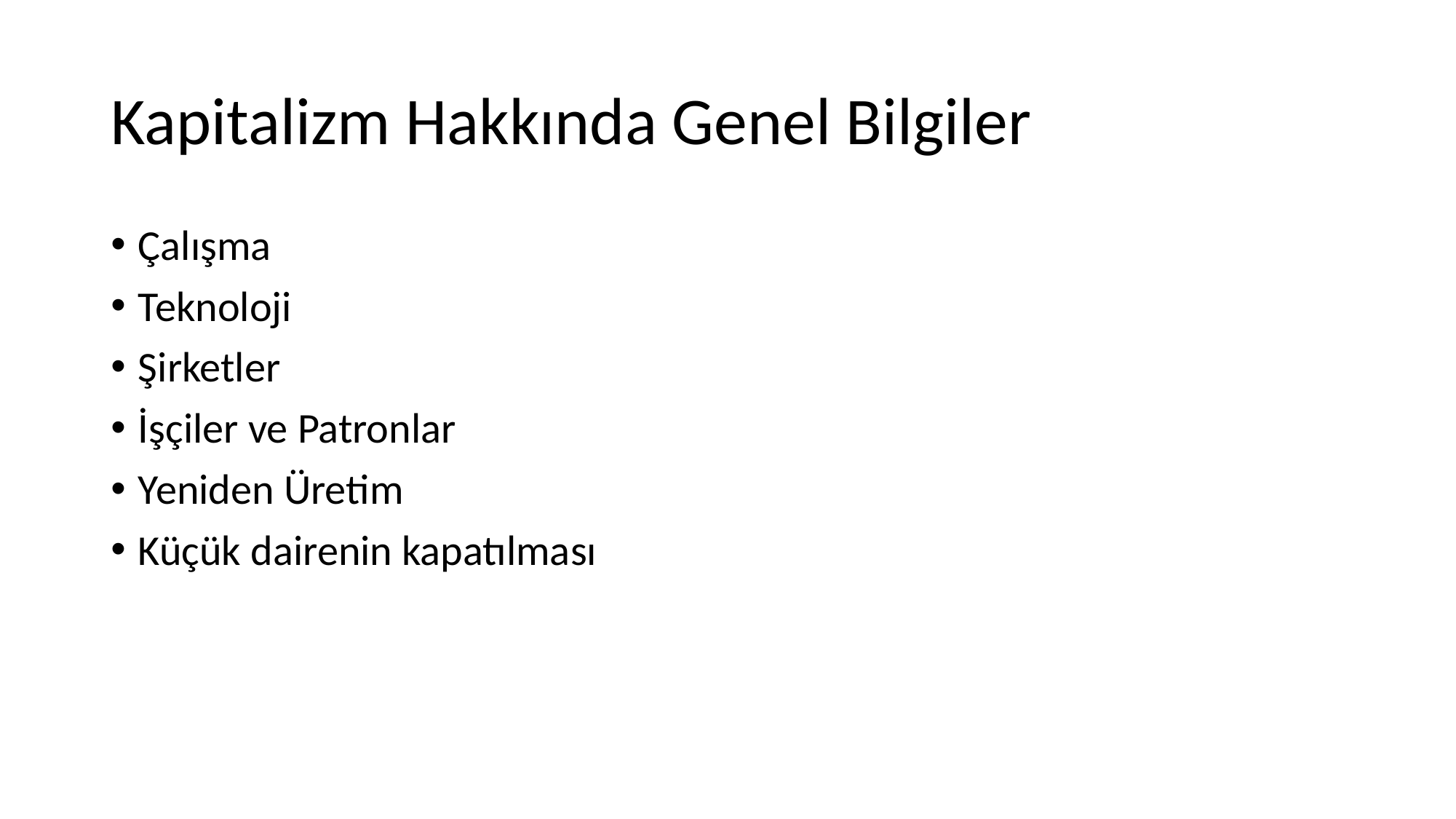

# Kapitalizm Hakkında Genel Bilgiler
Çalışma
Teknoloji
Şirketler
İşçiler ve Patronlar
Yeniden Üretim
Küçük dairenin kapatılması